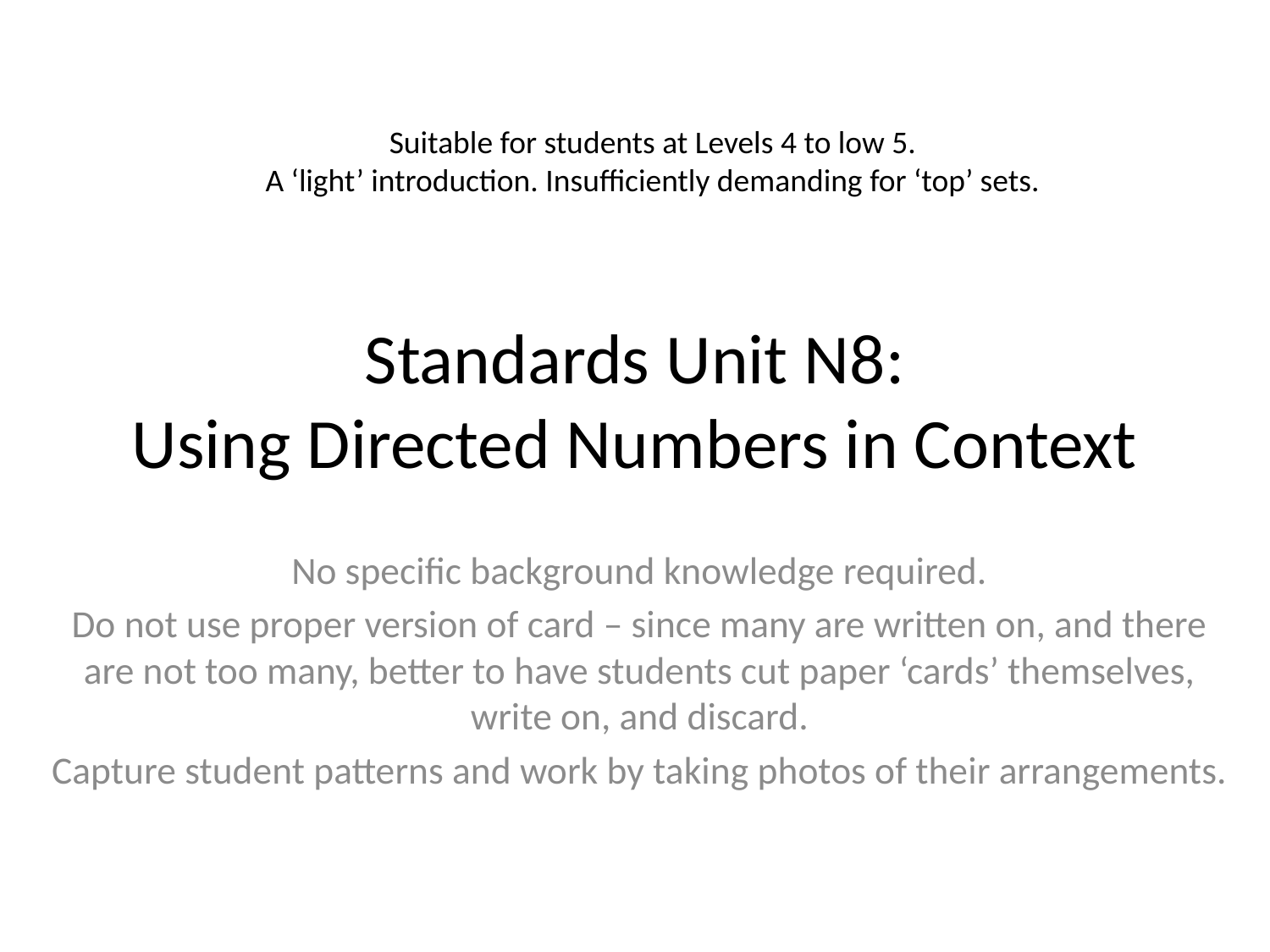

Suitable for students at Levels 4 to low 5.
A ‘light’ introduction. Insufficiently demanding for ‘top’ sets.
# Standards Unit N8: Using Directed Numbers in Context
No specific background knowledge required.
Do not use proper version of card – since many are written on, and there are not too many, better to have students cut paper ‘cards’ themselves, write on, and discard.
Capture student patterns and work by taking photos of their arrangements.